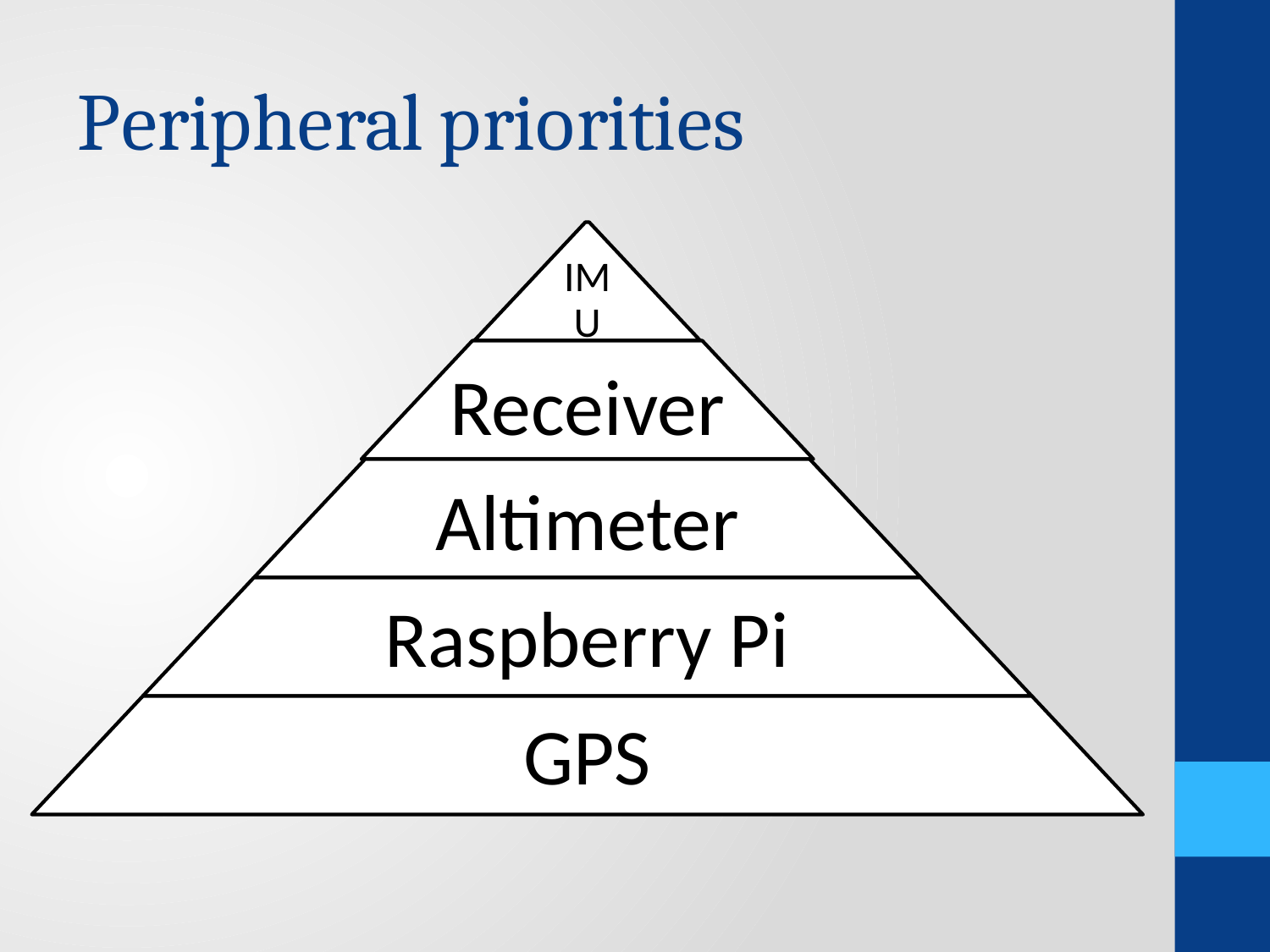

# Peripheral priorities
IMU
Receiver
Altimeter
Raspberry Pi
GPS